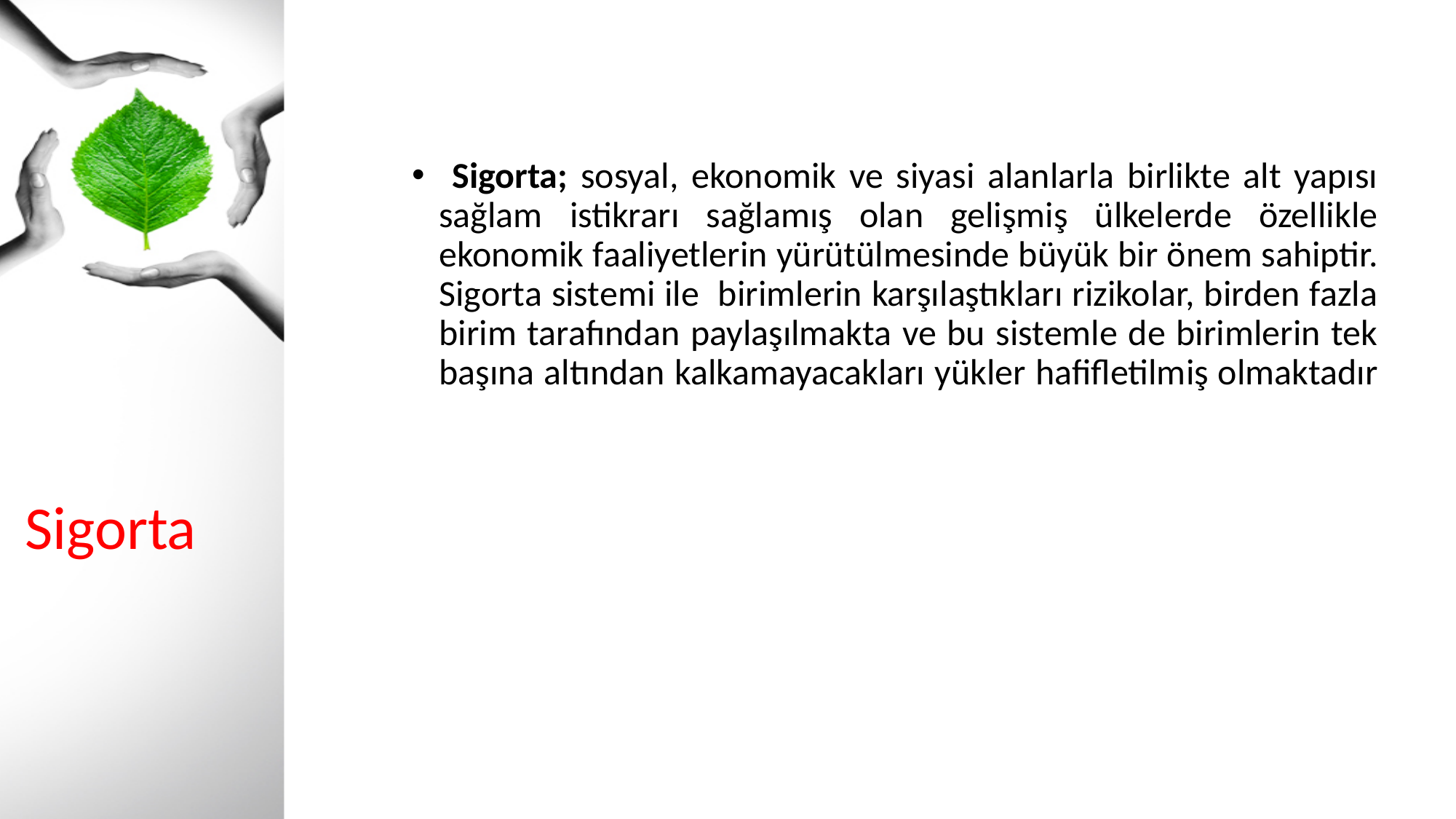

Sigorta; sosyal, ekonomik ve siyasi alanlarla birlikte alt yapısı sağlam istikrarı sağlamış olan gelişmiş ülkelerde özellikle ekonomik faaliyetlerin yürütülmesinde büyük bir önem sahiptir. Sigorta sistemi ile  birimlerin karşılaştıkları rizikolar, birden fazla birim tarafından paylaşılmakta ve bu sistemle de birimlerin tek başına altından kalkamayacakları yükler hafifletilmiş olmaktadır

# Sigorta